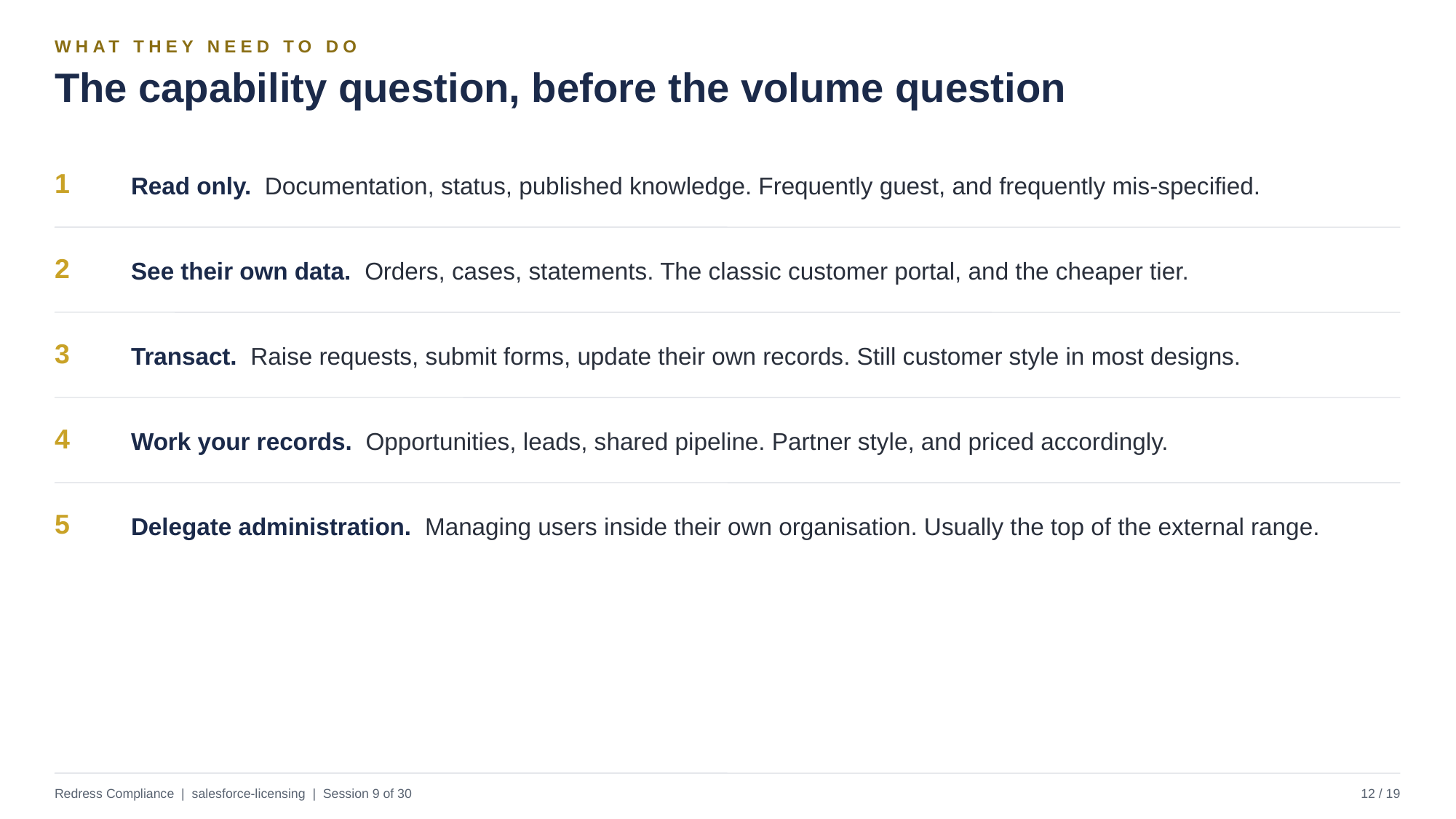

WHAT THEY NEED TO DO
The capability question, before the volume question
Read only.  Documentation, status, published knowledge. Frequently guest, and frequently mis-specified.
1

See their own data.  Orders, cases, statements. The classic customer portal, and the cheaper tier.
2

Transact.  Raise requests, submit forms, update their own records. Still customer style in most designs.
3

Work your records.  Opportunities, leads, shared pipeline. Partner style, and priced accordingly.
4

Delegate administration.  Managing users inside their own organisation. Usually the top of the external range.
5

Redress Compliance  |  salesforce-licensing  |  Session 9 of 30
12 / 19